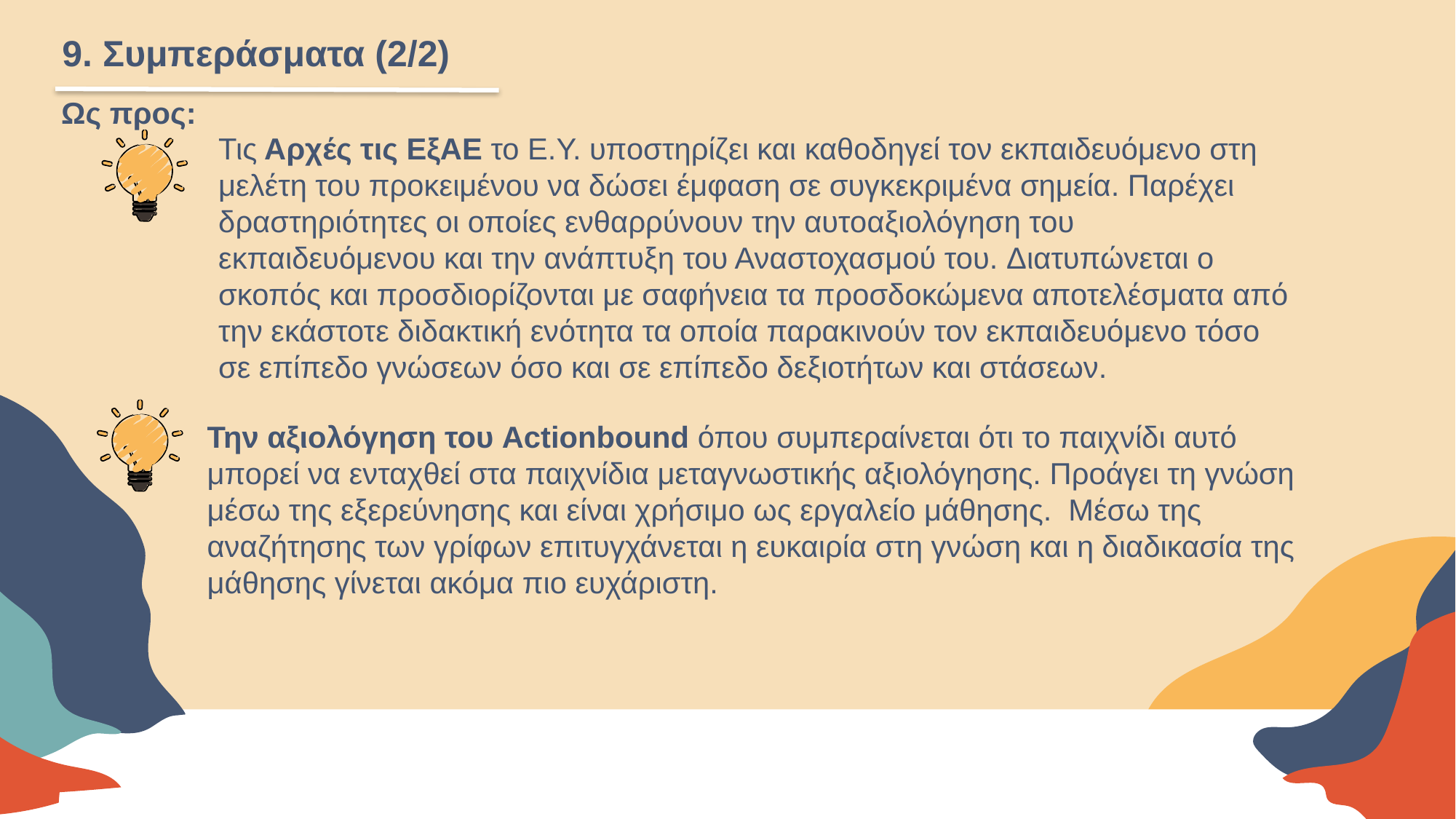

9. Συμπεράσματα (2/2)
Ως προς:
Τις Αρχές τις ΕξΑΕ το Ε.Υ. υποστηρίζει και καθοδηγεί τον εκπαιδευόμενο στη μελέτη του προκειμένου να δώσει έμφαση σε συγκεκριμένα σημεία. Παρέχει δραστηριότητες οι οποίες ενθαρρύνουν την αυτοαξιολόγηση του εκπαιδευόμενου και την ανάπτυξη του Αναστοχασμού του. Διατυπώνεται ο σκοπός και προσδιορίζονται με σαφήνεια τα προσδοκώμενα αποτελέσματα από την εκάστοτε διδακτική ενότητα τα οποία παρακινούν τον εκπαιδευόμενο τόσο σε επίπεδο γνώσεων όσο και σε επίπεδο δεξιοτήτων και στάσεων.

Την αξιολόγηση του Actionbound όπου συμπεραίνεται ότι το παιχνίδι αυτό μπορεί να ενταχθεί στα παιχνίδια μεταγνωστικής αξιολόγησης. Προάγει τη γνώση μέσω της εξερεύνησης και είναι χρήσιμο ως εργαλείο μάθησης.  Μέσω της αναζήτησης των γρίφων επιτυγχάνεται η ευκαιρία στη γνώση και η διαδικασία της μάθησης γίνεται ακόμα πιο ευχάριστη.